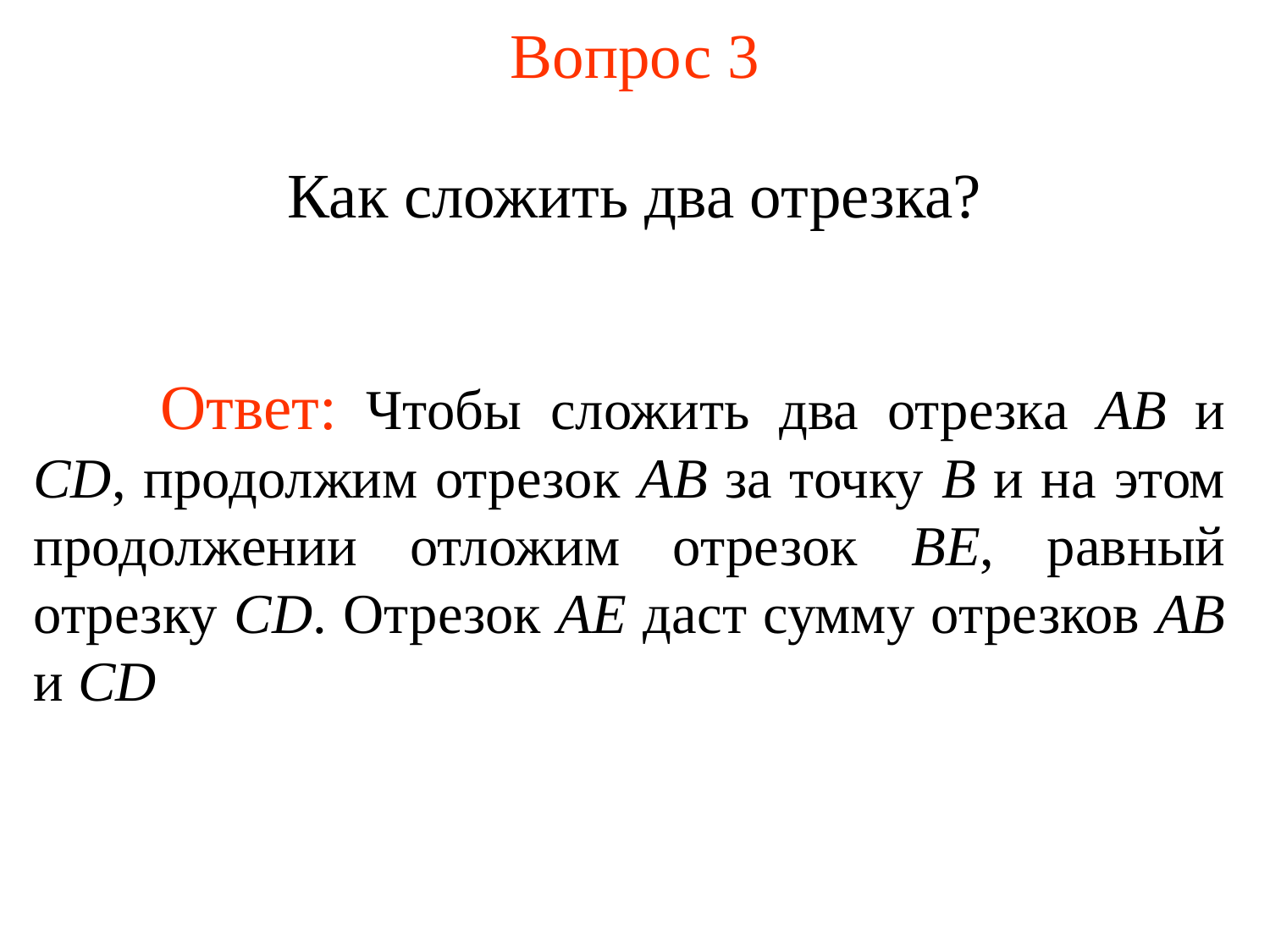

# Вопрос 3
Как сложить два отрезка?
	Ответ: Чтобы сложить два отрезка АВ и CD, продолжим отрезок АВ за точку В и на этом продолжении отложим отрезок ВЕ, равный отрезку CD. Отрезок АЕ даст сумму отрезков АВ и CD